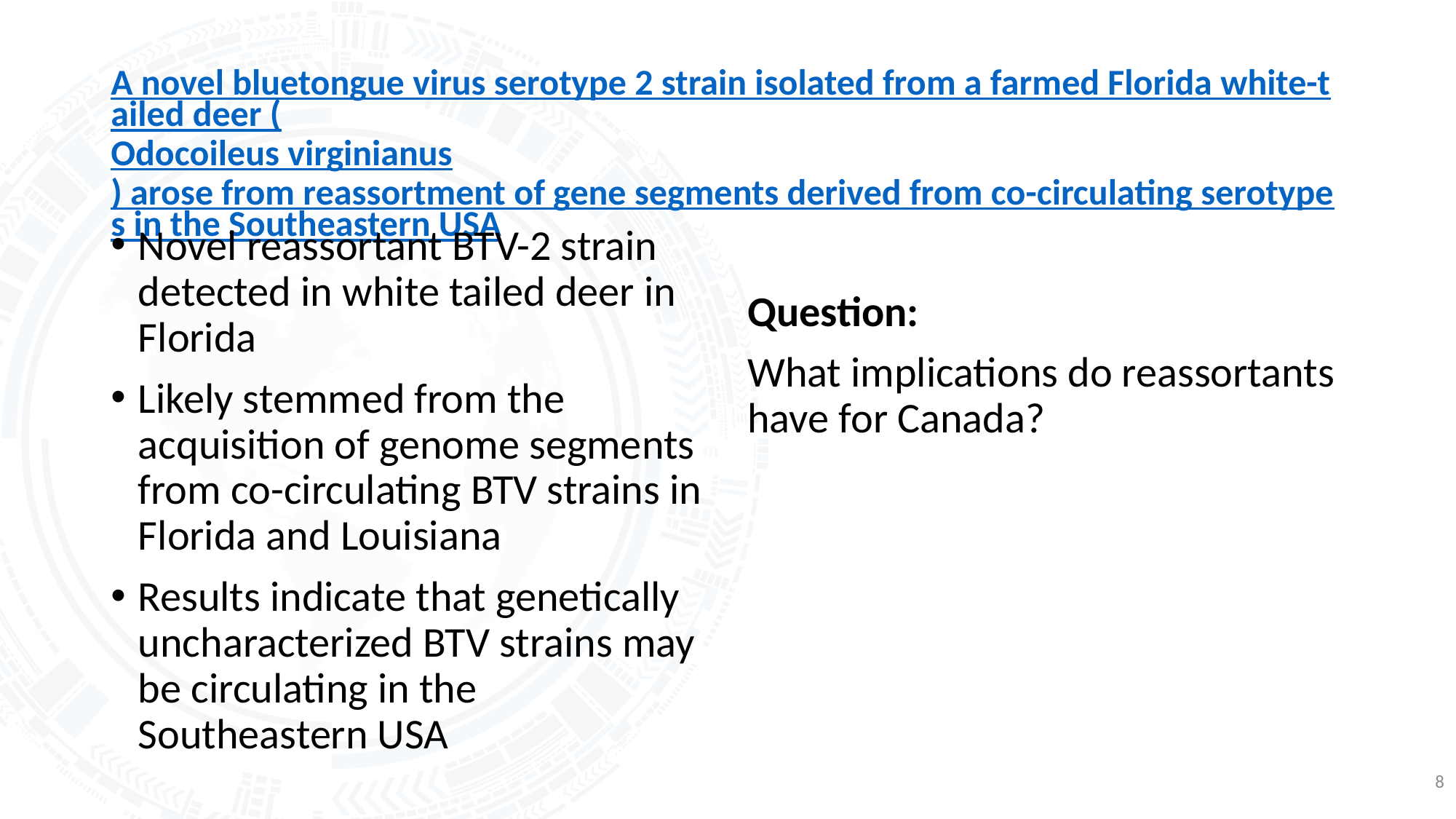

# A novel bluetongue virus serotype 2 strain isolated from a farmed Florida white-tailed deer (Odocoileus virginianus) arose from reassortment of gene segments derived from co-circulating serotypes in the Southeastern USA
Novel reassortant BTV-2 strain detected in white tailed deer in Florida
Likely stemmed from the acquisition of genome segments from co-circulating BTV strains in Florida and Louisiana
Results indicate that genetically uncharacterized BTV strains may be circulating in the Southeastern USA

Question:
What implications do reassortants have for Canada?

8